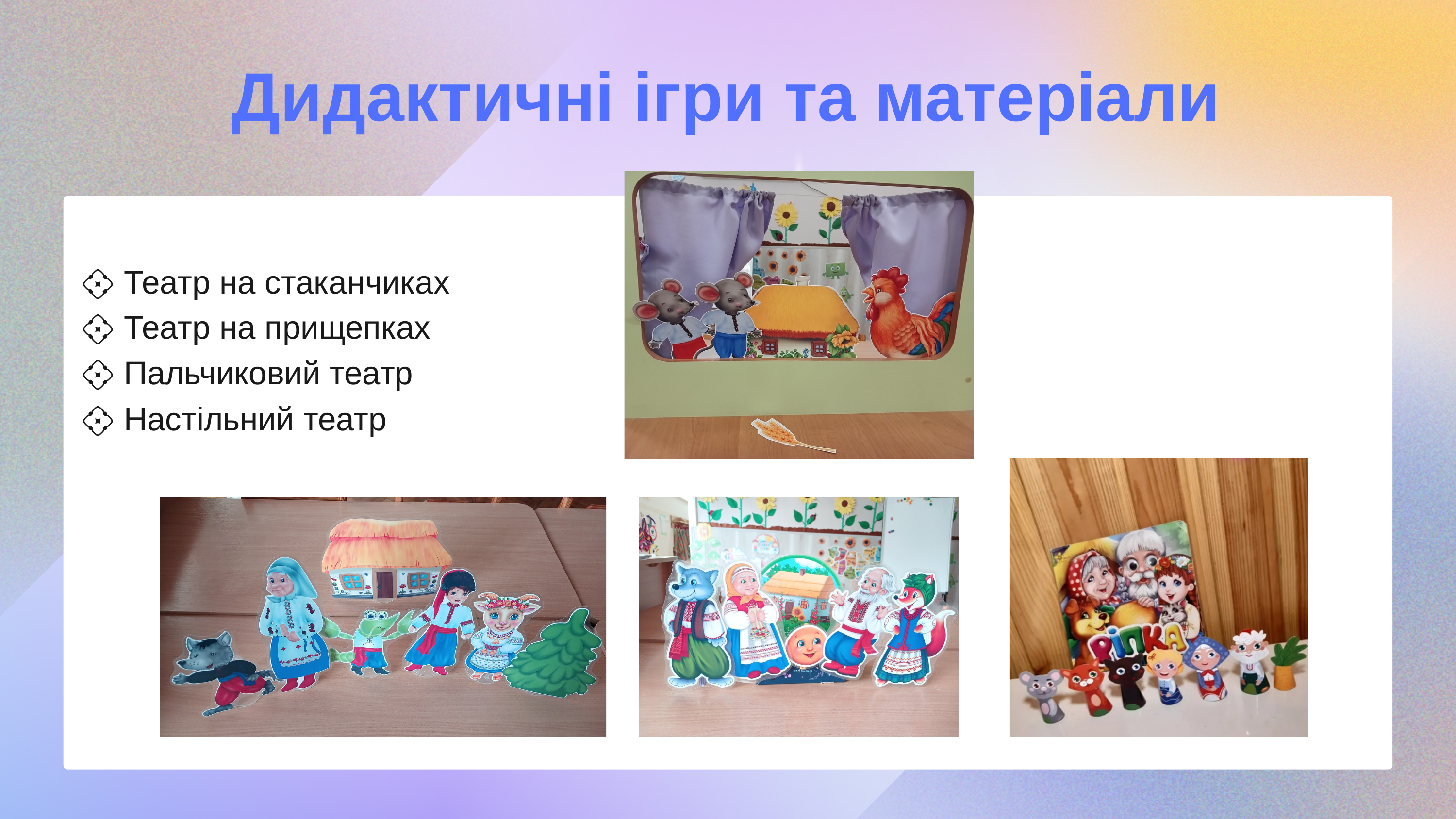

Дидактичні ігри та матеріали

💠 Театр на стаканчиках
💠 Театр на прищепках
💠 Пальчиковий театр
💠 Настільний театр